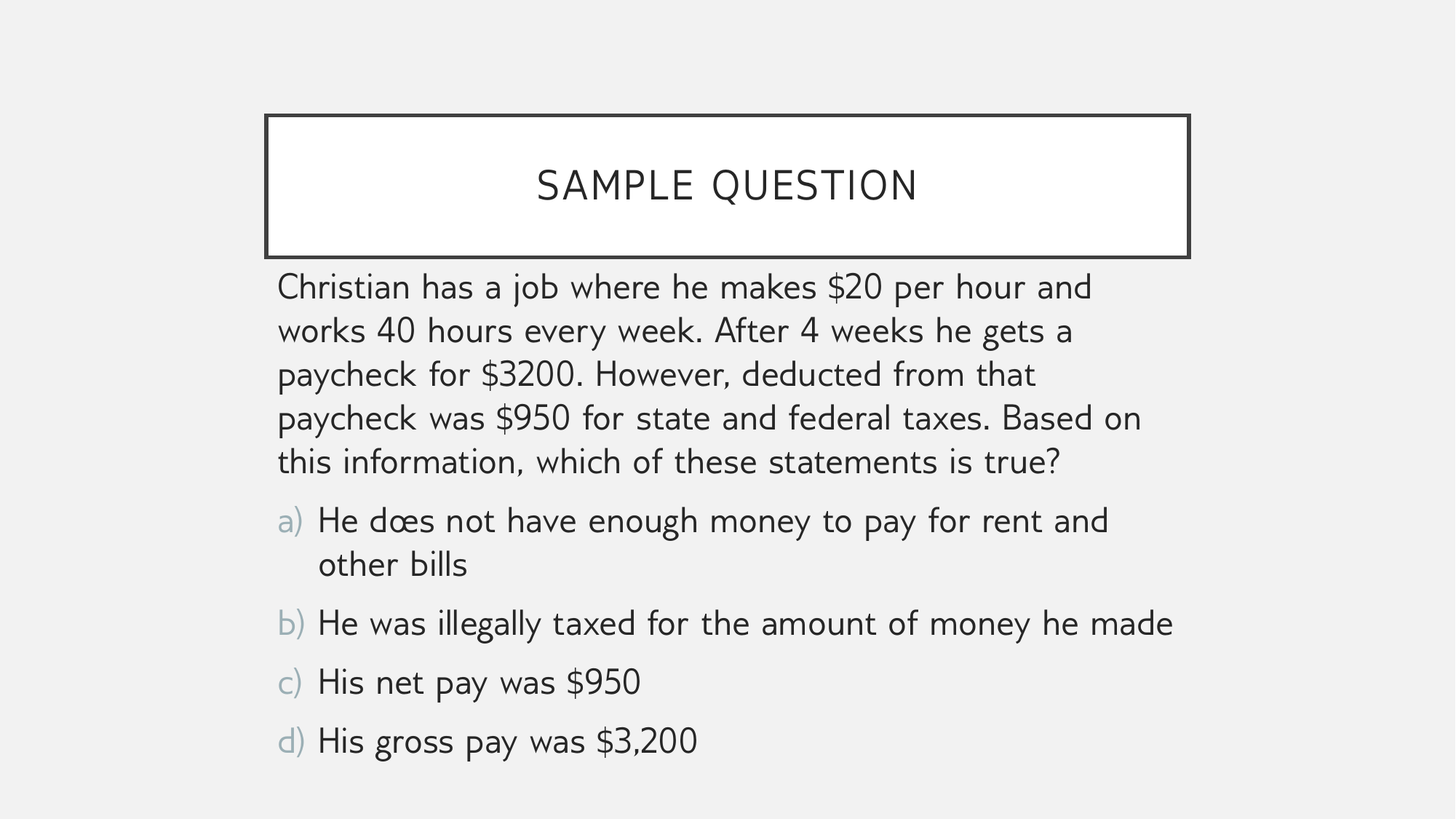

# Sample Question
Christian has a job where he makes $20 per hour and works 40 hours every week. After 4 weeks he gets a paycheck for $3200. However, deducted from that paycheck was $950 for state and federal taxes. Based on this information, which of these statements is true?
He does not have enough money to pay for rent and other bills
He was illegally taxed for the amount of money he made
His net pay was $950
His gross pay was $3,200